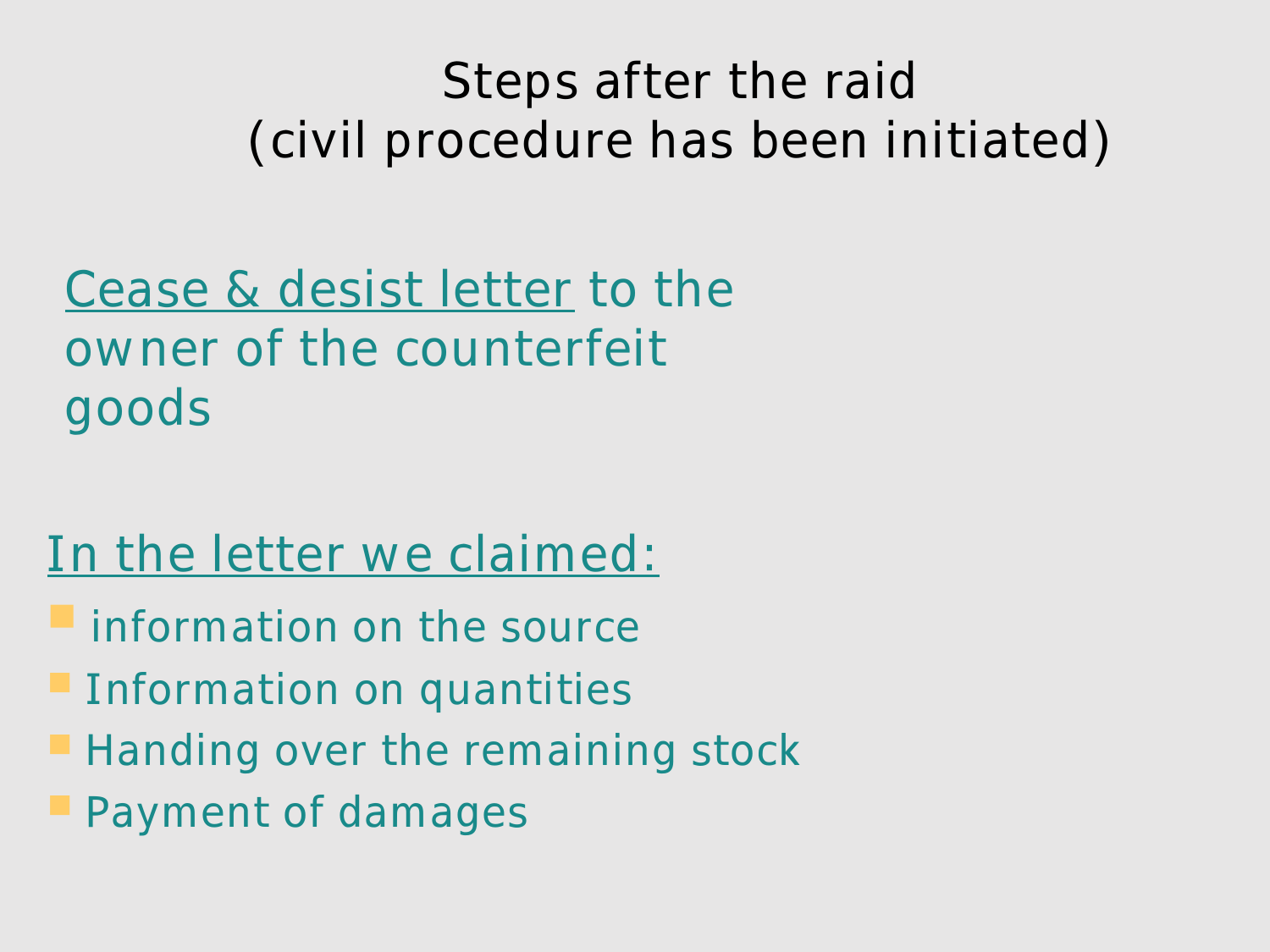

Steps after the raid
(civil procedure has been initiated)
Cease & desist letter to the owner of the counterfeit goods
In the letter we claimed:
 information on the source
 Information on quantities
 Handing over the remaining stock
 Payment of damages